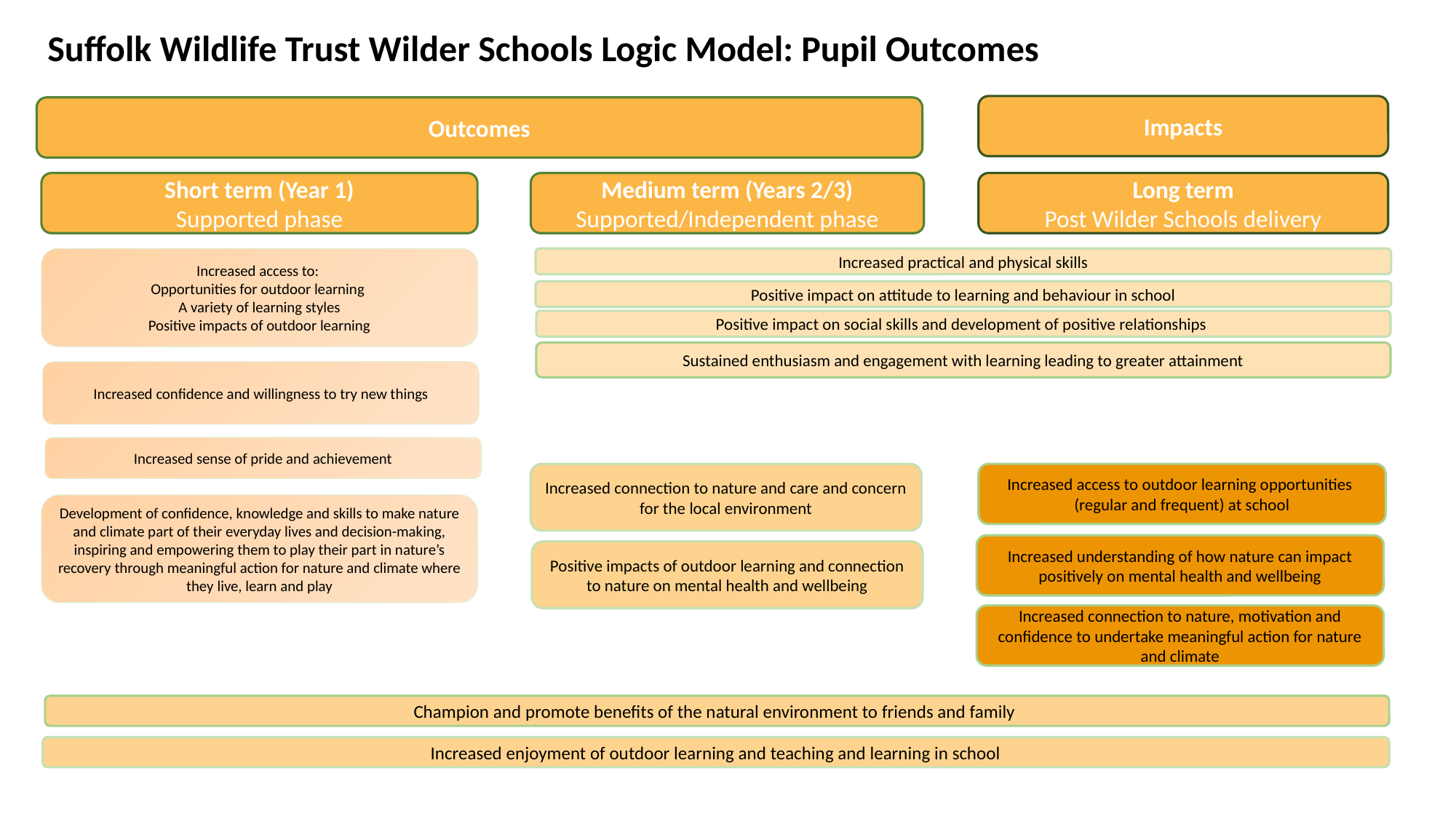

Suffolk Wildlife Trust Wilder Schools Logic Model: Pupil Outcomes
Impacts
Outcomes
Short term (Year 1)
Supported phase
Medium term (Years 2/3)
Supported/Independent phase
Long term
Post Wilder Schools delivery
Increased access to:
Opportunities for outdoor learning
A variety of learning styles
Positive impacts of outdoor learning
Increased practical and physical skills
Positive impact on attitude to learning and behaviour in school
Positive impact on social skills and development of positive relationships
Sustained enthusiasm and engagement with learning leading to greater attainment
Increased confidence and willingness to try new things
Increased sense of pride and achievement
Increased connection to nature and care and concern for the local environment
Increased access to outdoor learning opportunities
(regular and frequent) at school
Development of confidence, knowledge and skills to make nature and climate part of their everyday lives and decision-making, inspiring and empowering them to play their part in nature’s recovery through meaningful action for nature and climate where they live, learn and play
Increased understanding of how nature can impact positively on mental health and wellbeing
Positive impacts of outdoor learning and connection to nature on mental health and wellbeing
Increased connection to nature, motivation and confidence to undertake meaningful action for nature and climate
Champion and promote benefits of the natural environment to friends and family
Increased enjoyment of outdoor learning and teaching and learning in school